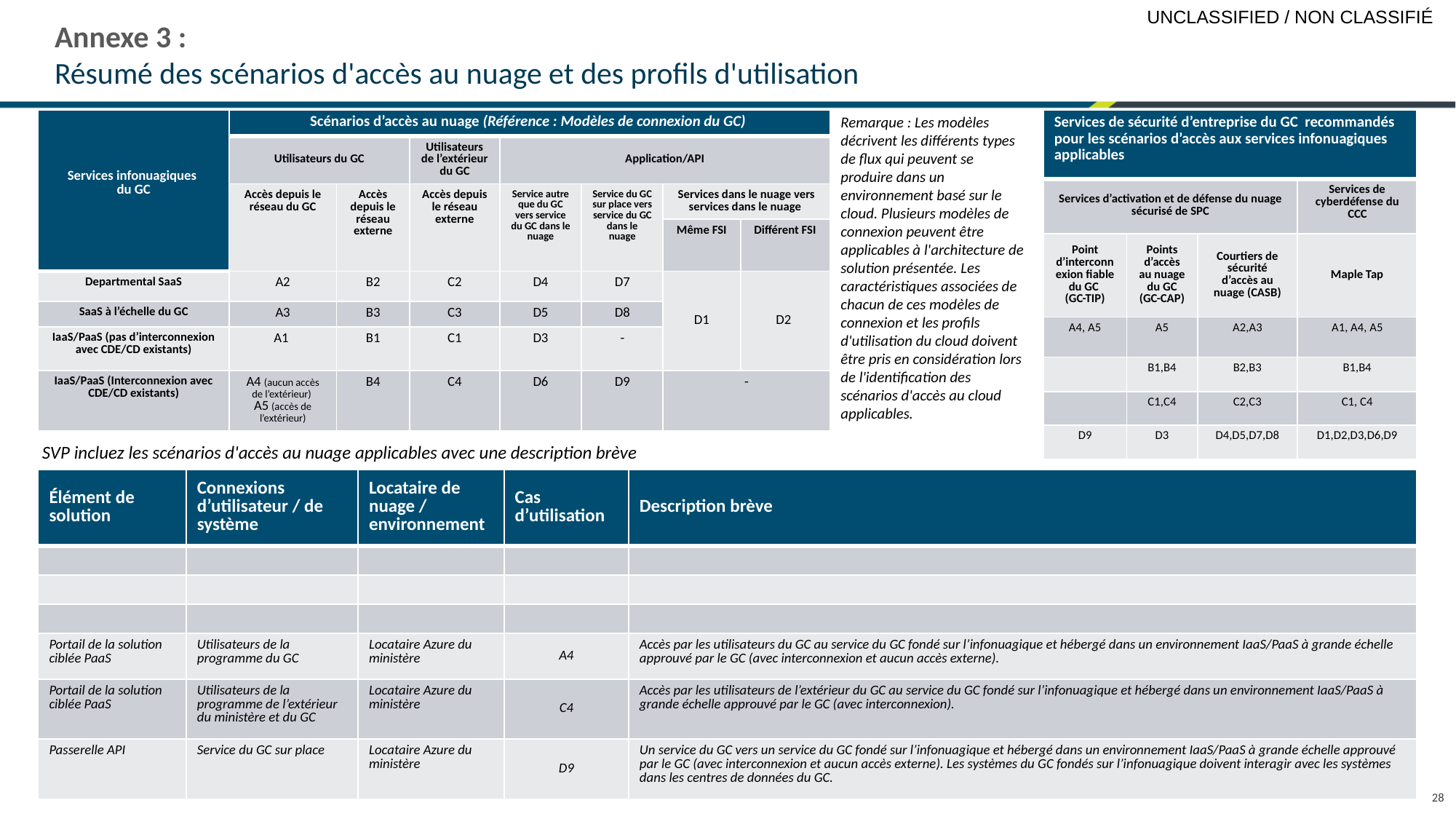

Annexe 3 :
Résumé des scénarios d'accès au nuage et des profils d'utilisation
Remarque : Les modèles décrivent les différents types de flux qui peuvent se produire dans un environnement basé sur le cloud. Plusieurs modèles de connexion peuvent être applicables à l'architecture de solution présentée. Les caractéristiques associées de chacun de ces modèles de connexion et les profils d'utilisation du cloud doivent être pris en considération lors de l'identification des scénarios d'accès au cloud applicables.
| Services infonuagiques du GC | Scénarios d’accès au nuage (Référence : Modèles de connexion du GC) |  |  |  |  |  |  |
| --- | --- | --- | --- | --- | --- | --- | --- |
|  | Utilisateurs du GC |  | Utilisateurs de l’extérieur du GC | Application/API |  |  |  |
|  | Accès depuis le réseau du GC | Accès depuis le réseau externe | Accès depuis le réseau externe | Service autre que du GC vers service du GC dans le nuage | Service du GC sur place vers service du GC dans le nuage | Services dans le nuage vers services dans le nuage |  |
|  |  |  |  |  |  | Même FSI | Différent FSI |
| Departmental SaaS | A2 | B2 | C2 | D4 | D7 | D1 | D2 |
| SaaS à l’échelle du GC | A3 | B3 | C3 | D5 | D8 |  |  |
| IaaS/PaaS (pas d’interconnexion avec CDE/CD existants) | A1 | B1 | C1 | D3 | - |  |  |
| IaaS/PaaS (Interconnexion avec CDE/CD existants) | A4 (aucun accès de l’extérieur) A5 (accès de l’extérieur) | B4 | C4 | D6 | D9 | - |  |
| Services de sécurité d’entreprise du GC recommandés pour les scénarios d’accès aux services infonuagiques applicables |  |  |  |
| --- | --- | --- | --- |
| Services d’activation et de défense du nuage sécurisé de SPC |  |  | Services de cyberdéfense du CCC |
| Point d’interconnexion fiable du GC (GC-TIP) | Points d’accès au nuage du GC (GC-CAP) | Courtiers de sécurité d’accès au nuage (CASB) | Maple Tap |
| A4, A5 | A5 | A2,A3 | A1, A4, A5 |
|  | B1,B4 | B2,B3 | B1,B4 |
|  | C1,C4 | C2,C3 | C1, C4 |
| D9 | D3 | D4,D5,D7,D8 | D1,D2,D3,D6,D9 |
SVP incluez les scénarios d'accès au nuage applicables avec une description brève
| Élément de solution | Connexions d’utilisateur / de système | Locataire de nuage / environnement | Cas d’utilisation | Description brève |
| --- | --- | --- | --- | --- |
|  |  |  |  |  |
|  |  |  |  |  |
|  |  |  |  |  |
| Portail de la solution ciblée PaaS | Utilisateurs de la programme du GC | Locataire Azure du ministère | A4 | Accès par les utilisateurs du GC au service du GC fondé sur l’infonuagique et hébergé dans un environnement IaaS/PaaS à grande échelle approuvé par le GC (avec interconnexion et aucun accès externe). |
| Portail de la solution ciblée PaaS | Utilisateurs de la programme de l’extérieur du ministère et du GC | Locataire Azure du ministère | C4 | Accès par les utilisateurs de l’extérieur du GC au service du GC fondé sur l’infonuagique et hébergé dans un environnement IaaS/PaaS à grande échelle approuvé par le GC (avec interconnexion). |
| Passerelle API | Service du GC sur place | Locataire Azure du ministère | D9 | Un service du GC vers un service du GC fondé sur l’infonuagique et hébergé dans un environnement IaaS/PaaS à grande échelle approuvé par le GC (avec interconnexion et aucun accès externe). Les systèmes du GC fondés sur l’infonuagique doivent interagir avec les systèmes dans les centres de données du GC. |
28